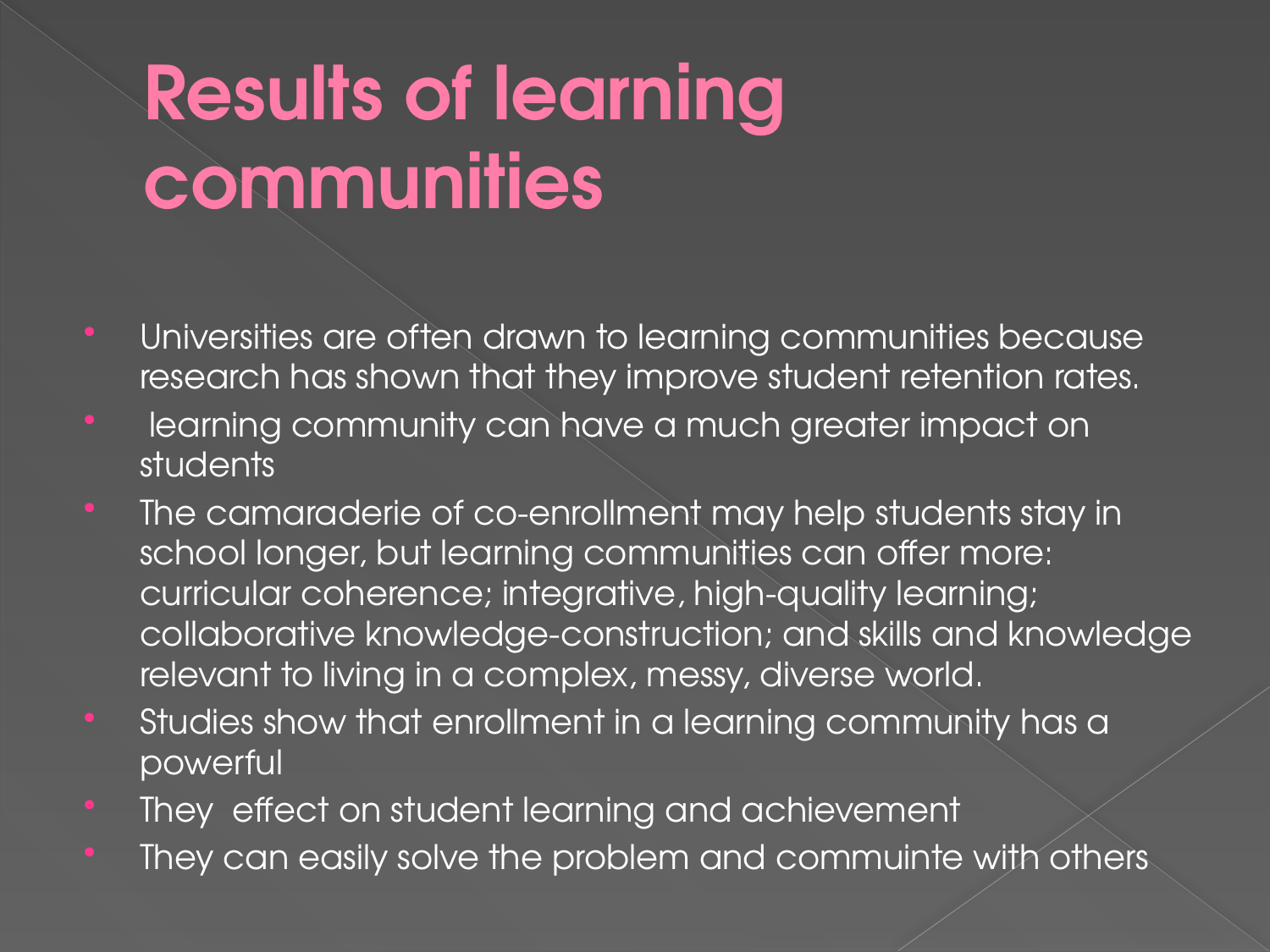

# Results of learning communities

Universities are often drawn to learning communities because research has shown that they improve student retention rates.
 learning community can have a much greater impact on students
The camaraderie of co-enrollment may help students stay in school longer, but learning communities can offer more: curricular coherence; integrative, high-quality learning; collaborative knowledge-construction; and skills and knowledge relevant to living in a complex, messy, diverse world.
Studies show that enrollment in a learning community has a powerful
They  effect on student learning and achievement
They can easily solve the problem and commuinte with others